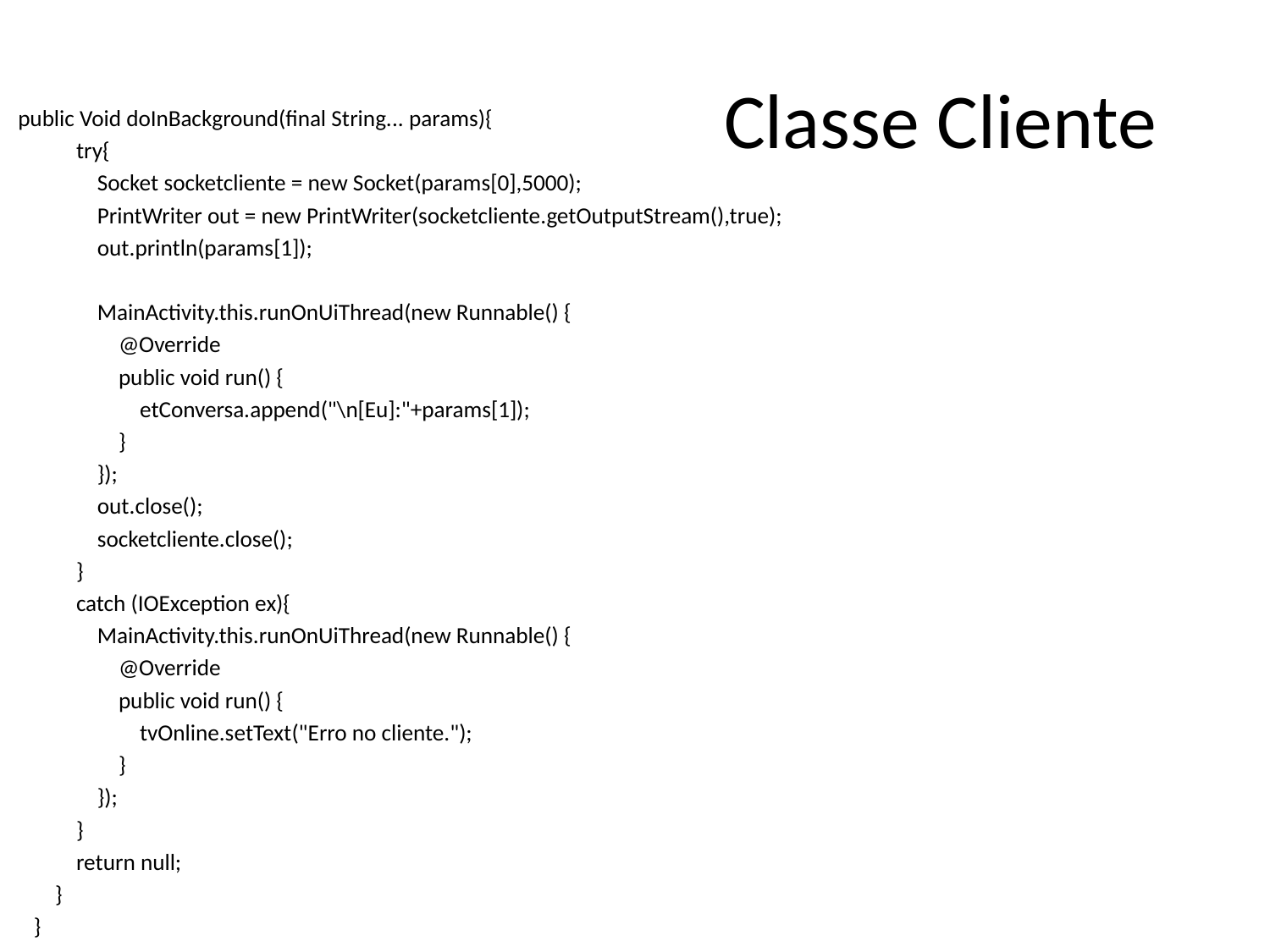

public Void doInBackground(final String... params){
            try{
                Socket socketcliente = new Socket(params[0],5000);
                PrintWriter out = new PrintWriter(socketcliente.getOutputStream(),true);
                out.println(params[1]);

                MainActivity.this.runOnUiThread(new Runnable() {
                    @Override
                    public void run() {
                        etConversa.append("\n[Eu]:"+params[1]);
                    }
                });
                out.close();
                socketcliente.close();
            }
            catch (IOException ex){
                MainActivity.this.runOnUiThread(new Runnable() {
                    @Override
                    public void run() {
                        tvOnline.setText("Erro no cliente.");
                    }
                });
            }
            return null;
        }
    }
# Classe Cliente